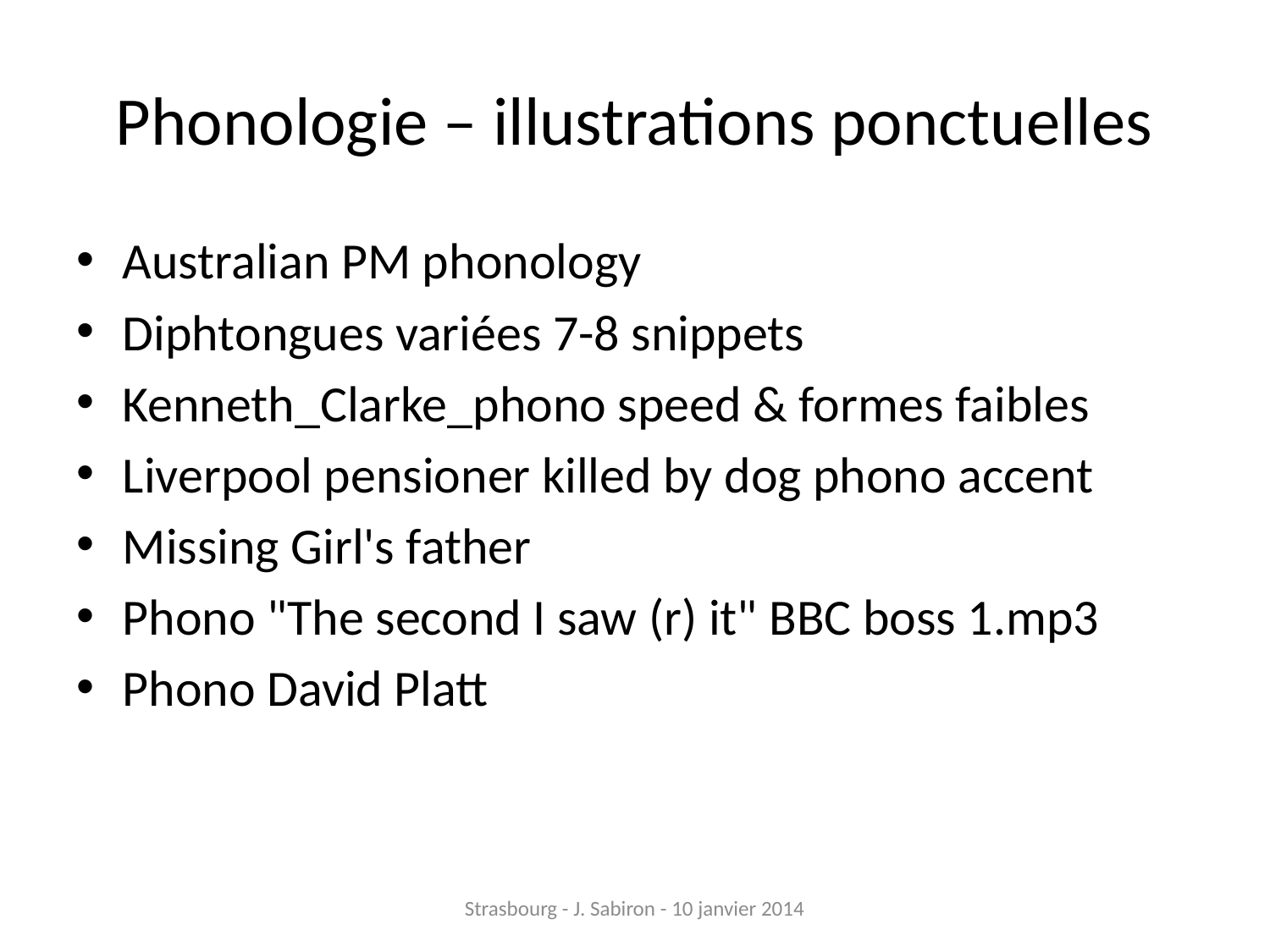

# Phonologie – illustrations ponctuelles
Australian PM phonology
Diphtongues variées 7-8 snippets
Kenneth_Clarke_phono speed & formes faibles
Liverpool pensioner killed by dog phono accent
Missing Girl's father
Phono "The second I saw (r) it" BBC boss 1.mp3
Phono David Platt

Strasbourg - J. Sabiron - 10 janvier 2014